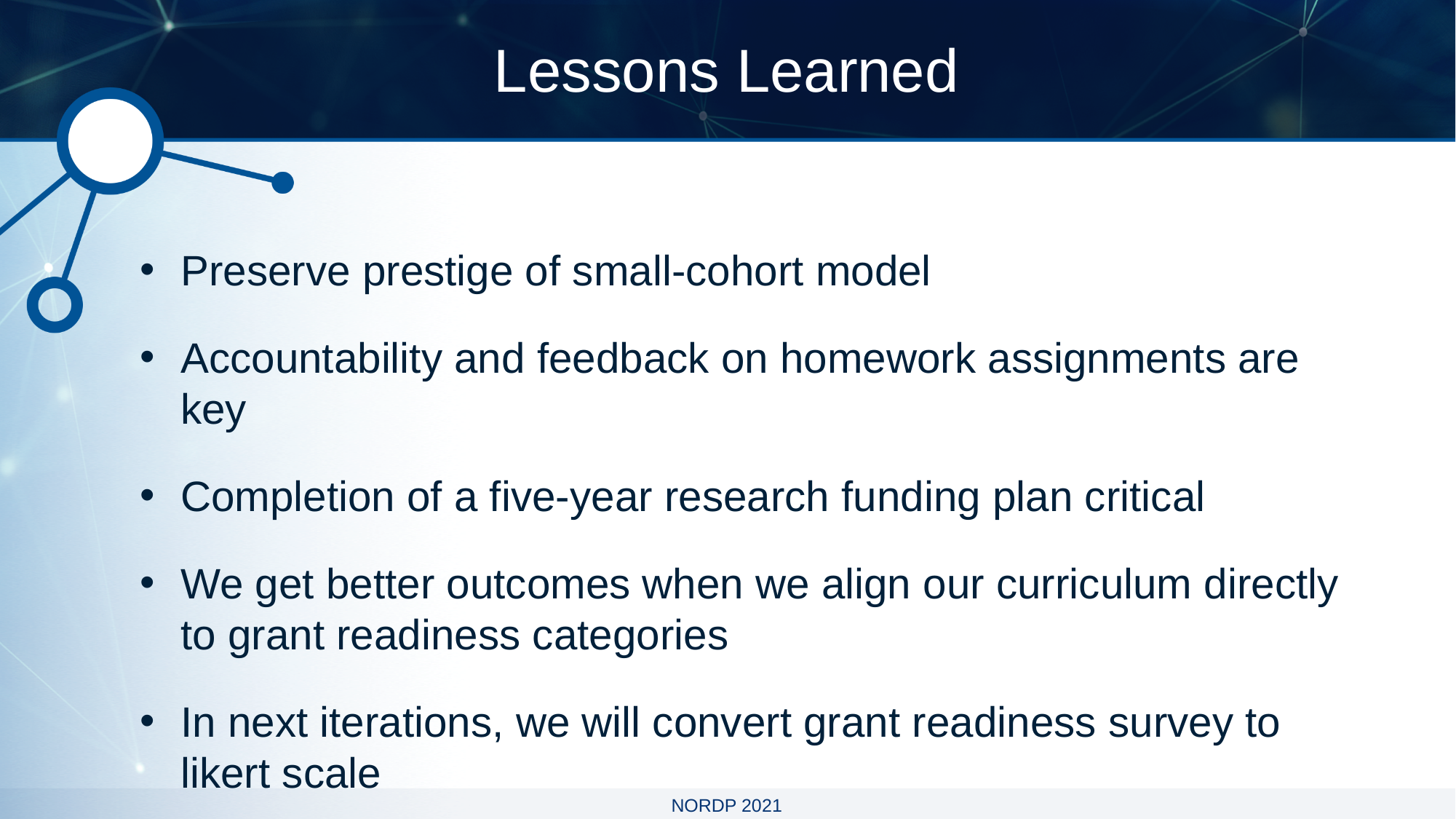

Lessons Learned
Preserve prestige of small-cohort model
Accountability and feedback on homework assignments are key
Completion of a five-year research funding plan critical
We get better outcomes when we align our curriculum directly to grant readiness categories
In next iterations, we will convert grant readiness survey to likert scale
NORDP 2021